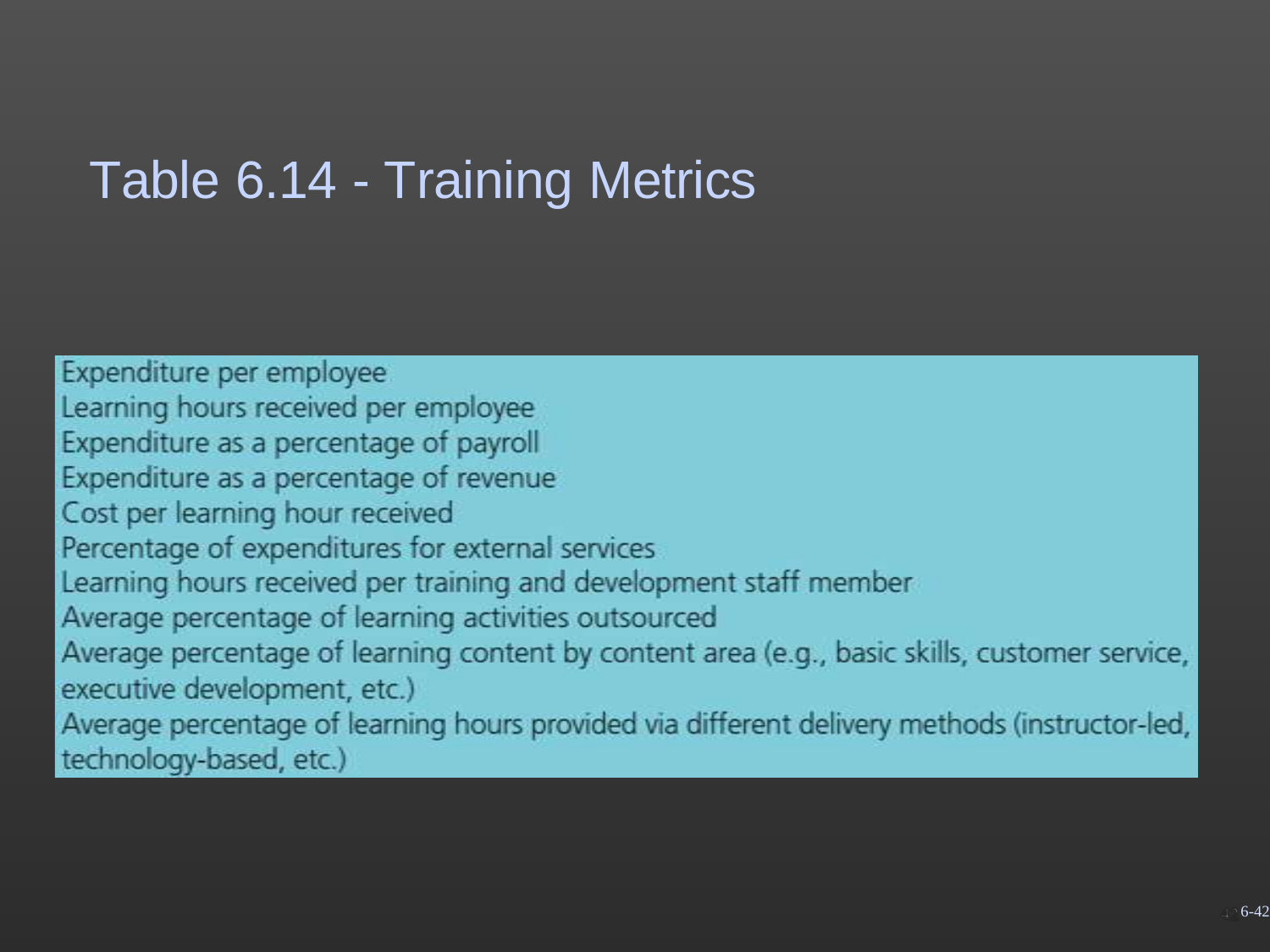

# Table 6.14 - Training Metrics

6-42